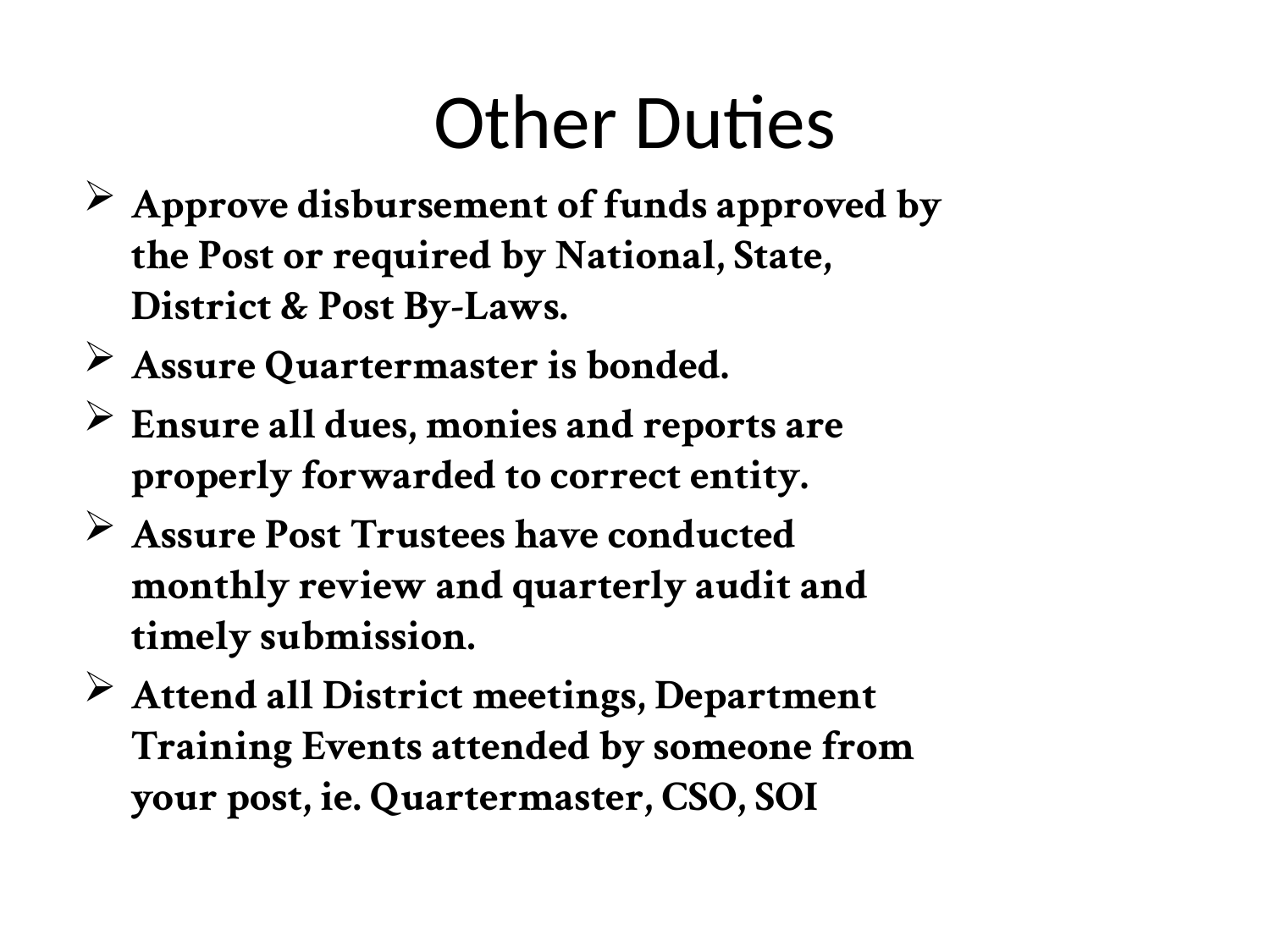

# Other Duties
Approve disbursement of funds approved by the Post or required by National, State, District & Post By-Laws.
Assure Quartermaster is bonded.
Ensure all dues, monies and reports are properly forwarded to correct entity.
Assure Post Trustees have conducted monthly review and quarterly audit and timely submission.
Attend all District meetings, Department Training Events attended by someone from your post, ie. Quartermaster, CSO, SOI